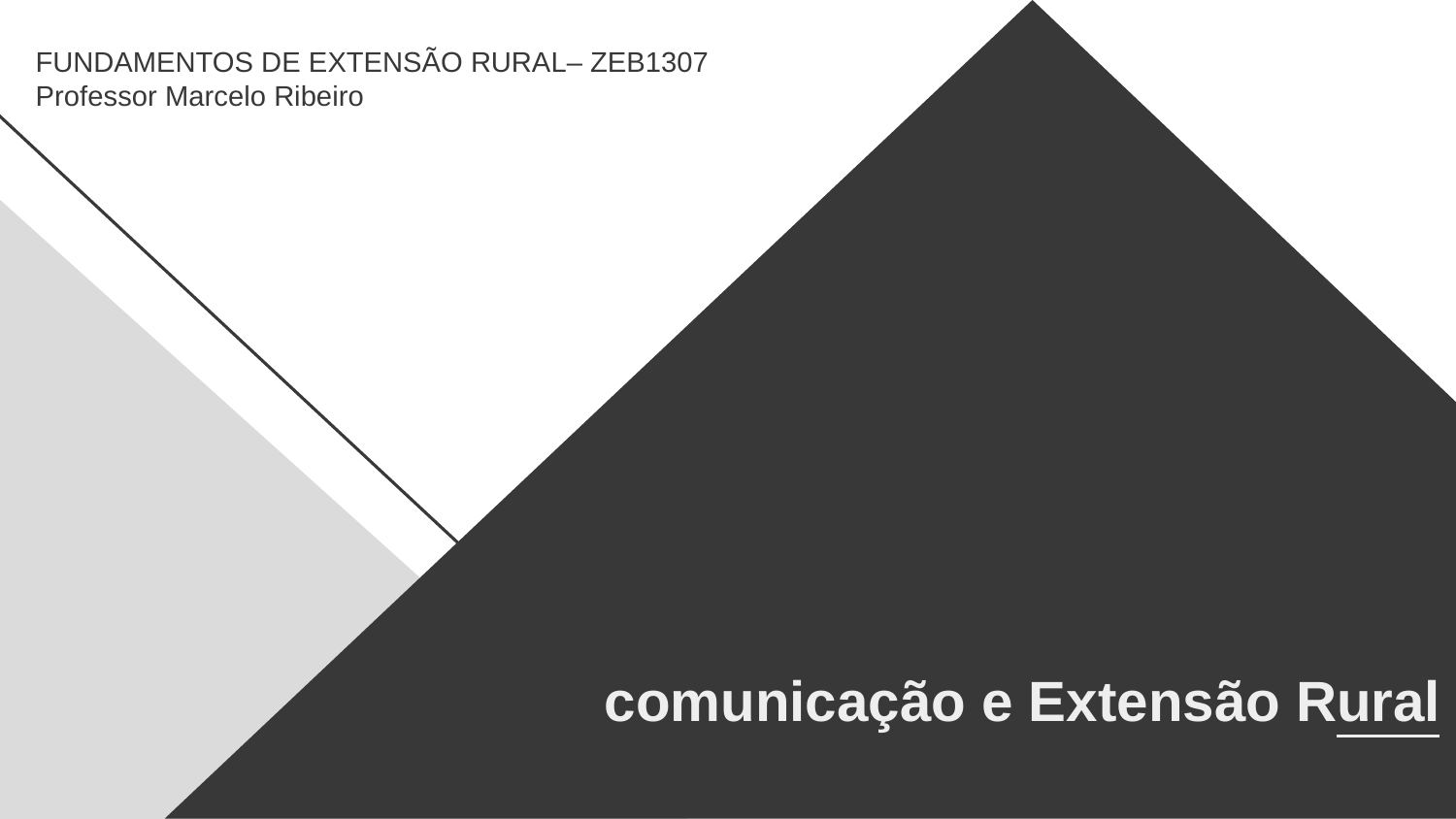

FUNDAMENTOS DE EXTENSÃO RURAL– ZEB1307
Professor Marcelo Ribeiro
# comunicação e Extensão Rural